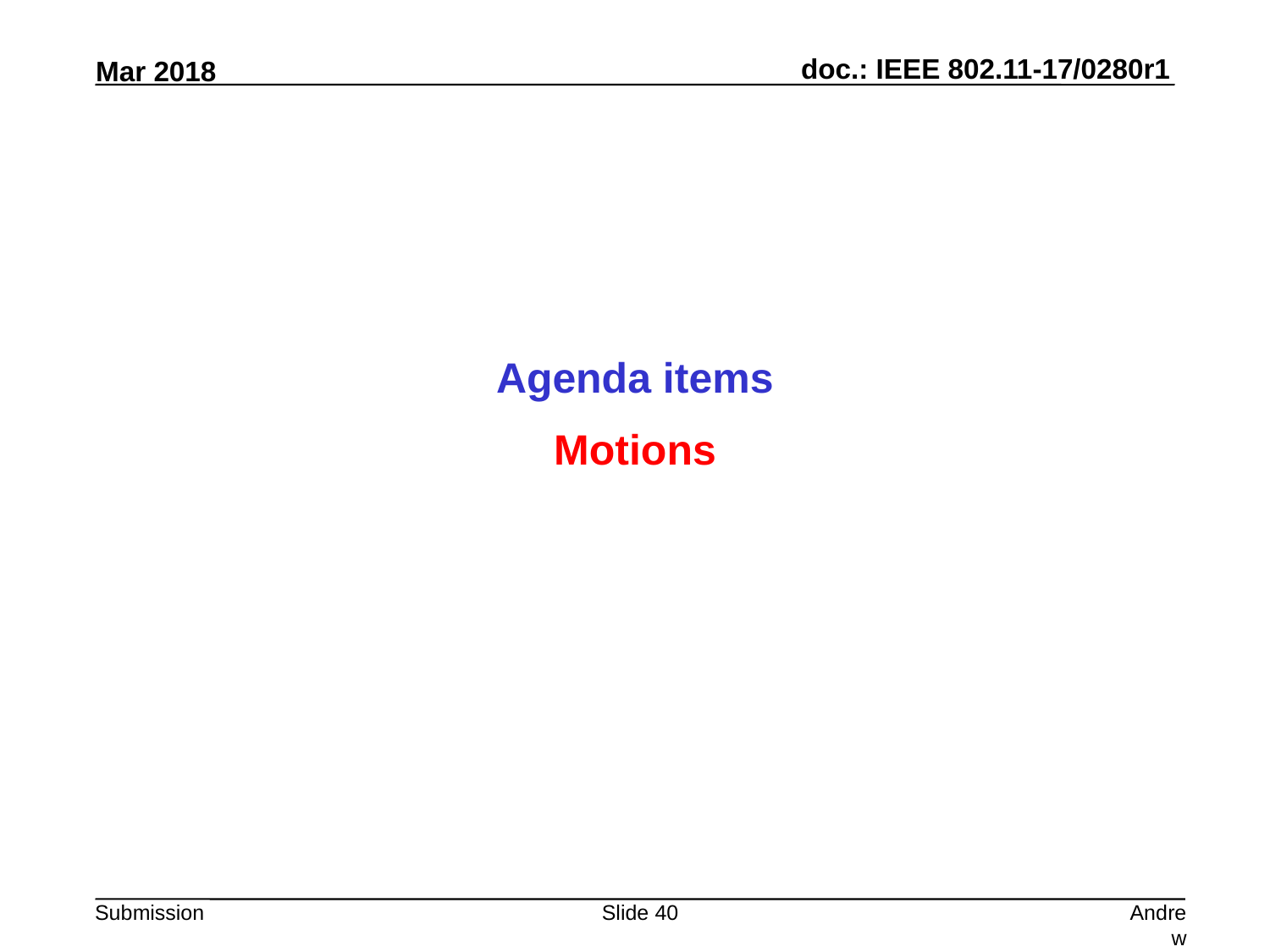

Agenda items
Motions
Slide 40
Andrew Myles, Cisco